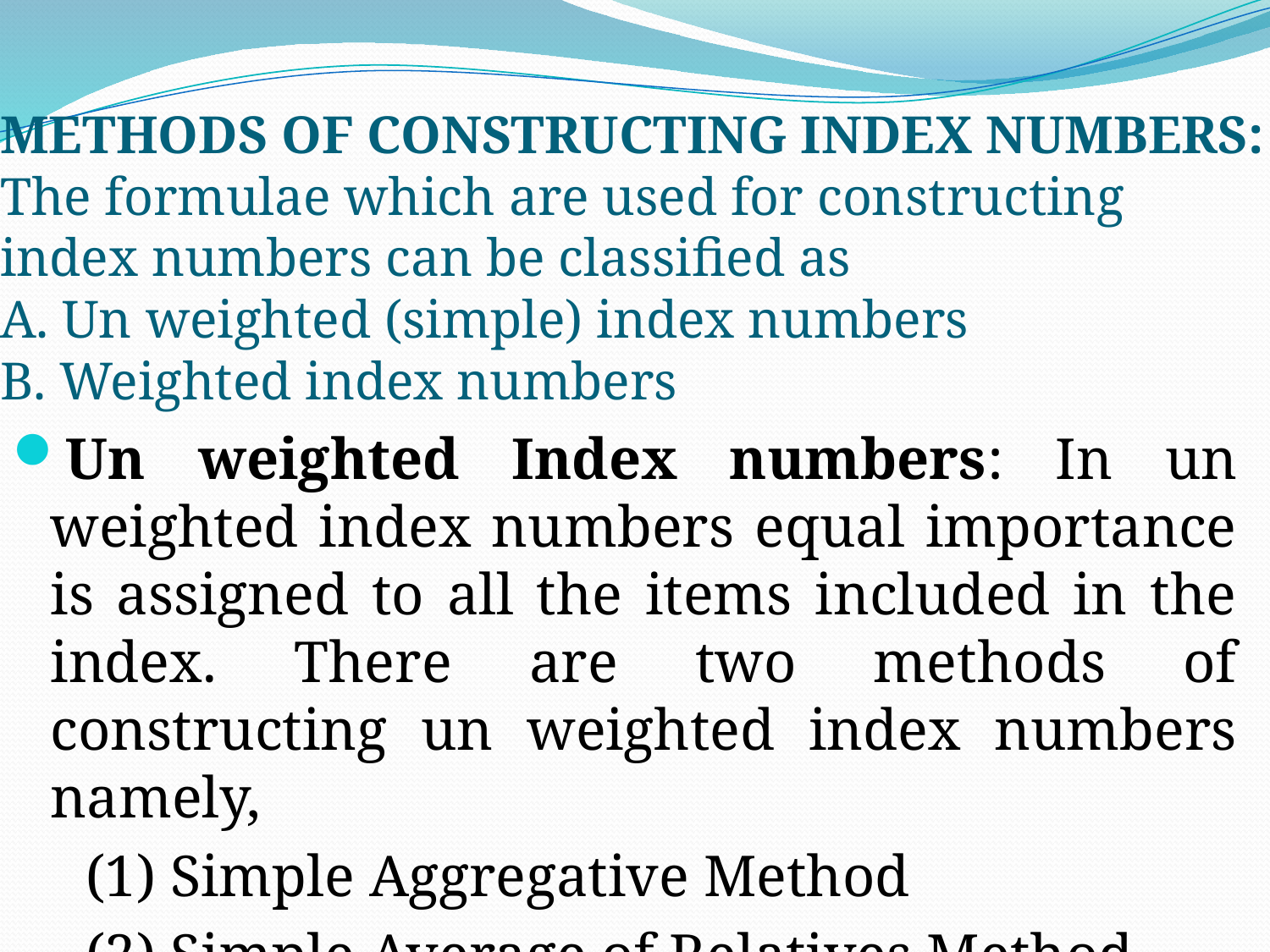

# METHODS OF CONSTRUCTING INDEX NUMBERS: The formulae which are used for constructing index numbers can be classified as A. Un weighted (simple) index numbers B. Weighted index numbers
Un weighted Index numbers: In un weighted index numbers equal importance is assigned to all the items included in the index. There are two methods of constructing un weighted index numbers namely,
     (1) Simple Aggregative Method
     (2) Simple Average of Relatives Method